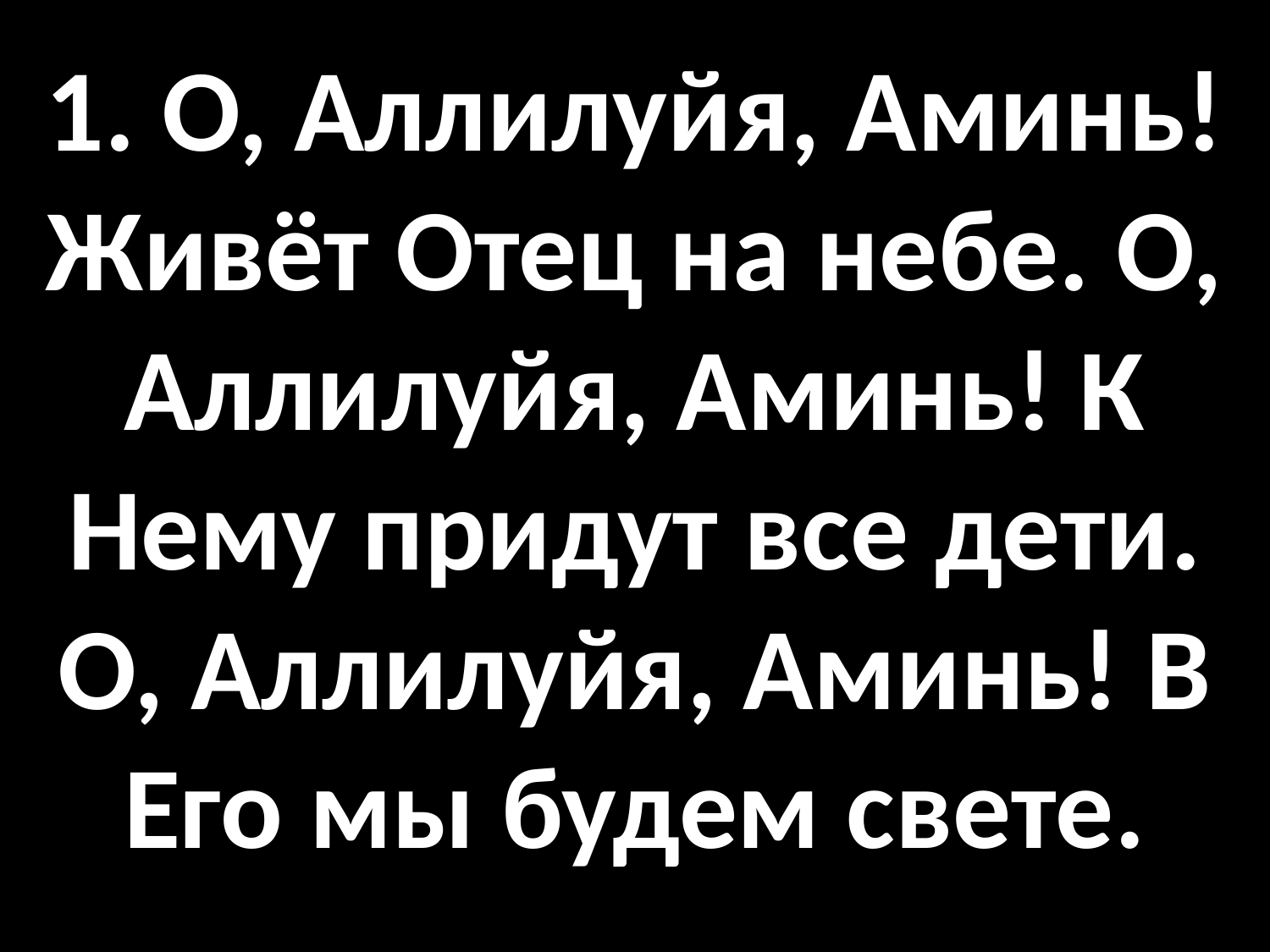

# 1. О, Аллилуйя, Аминь! Живёт Отец на небе. О, Аллилуйя, Аминь! К Нему придут все дети. О, Аллилуйя, Аминь! В Его мы будем свете.